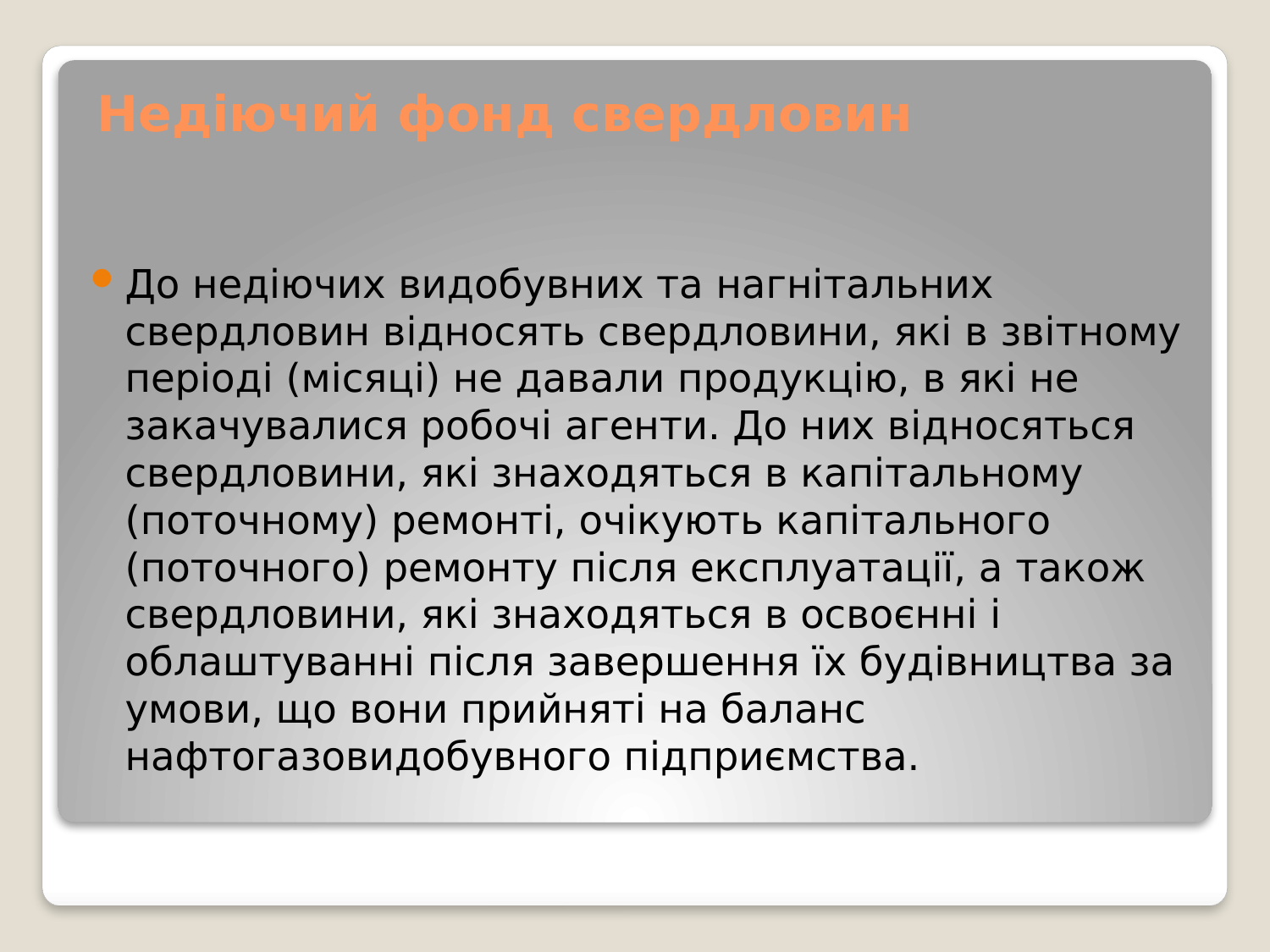

# Недіючий фонд свердловин
До недіючих видобувних та нагнітальних свердловин відносять свердловини, які в звітному періоді (місяці) не давали продукцію, в які не закачувалися робочі агенти. До них відносяться свердловини, які знаходяться в капітальному (поточному) ремонті, очікують капітального (поточного) ремонту після експлуатації, а також свердловини, які знаходяться в освоєнні і облаштуванні після завершення їх будівництва за умови, що вони прийняті на баланс нафтогазовидобувного підприємства.